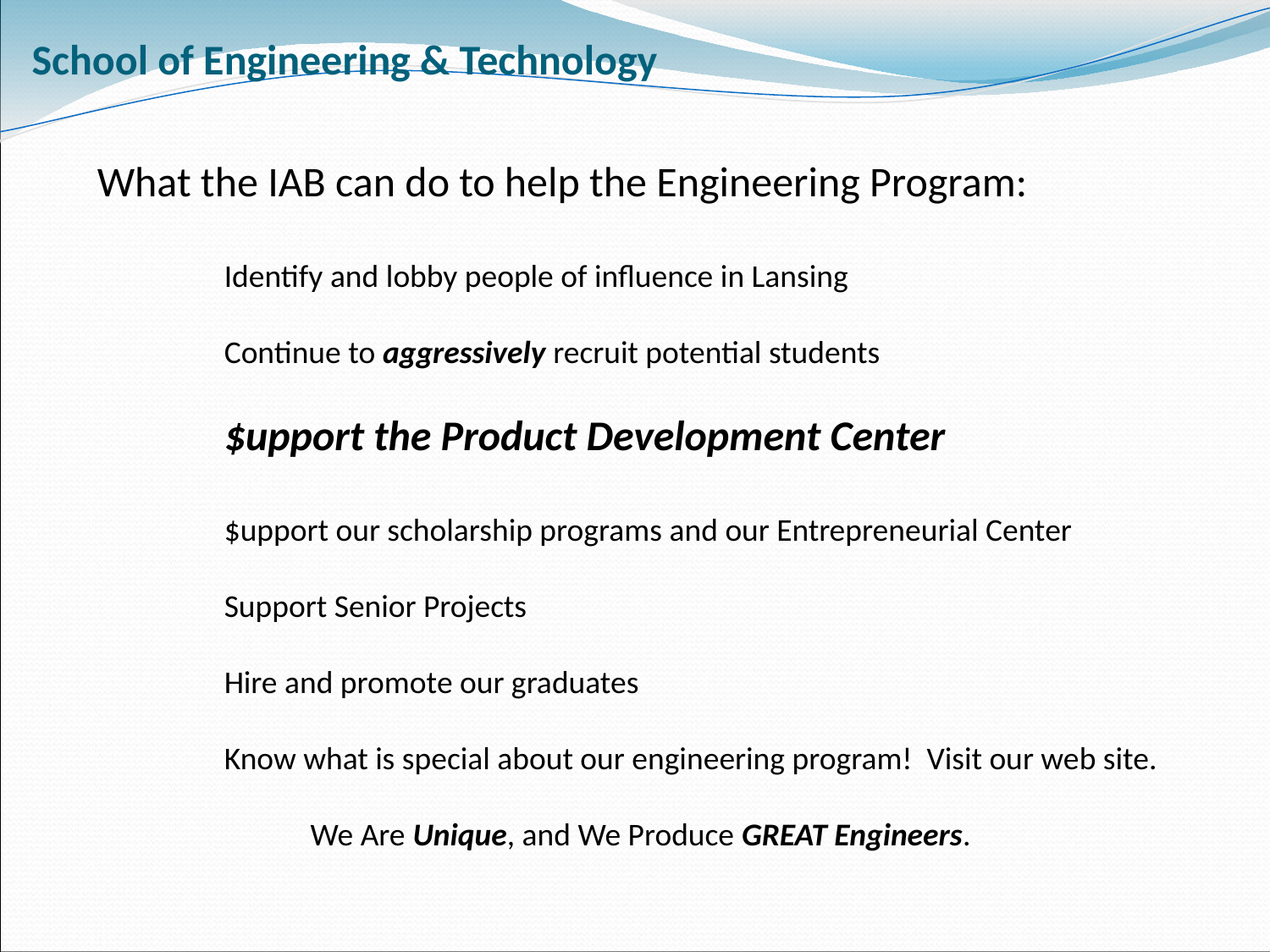

School of Engineering & Technology
What the IAB can do to help the Engineering Program:

	Identify and lobby people of influence in Lansing

	Continue to aggressively recruit potential students

	$upport the Product Development Center

	$upport our scholarship programs and our Entrepreneurial Center

	Support Senior Projects

	Hire and promote our graduates

	Know what is special about our engineering program!  Visit our web site.

	            We Are Unique, and We Produce GREAT Engineers.